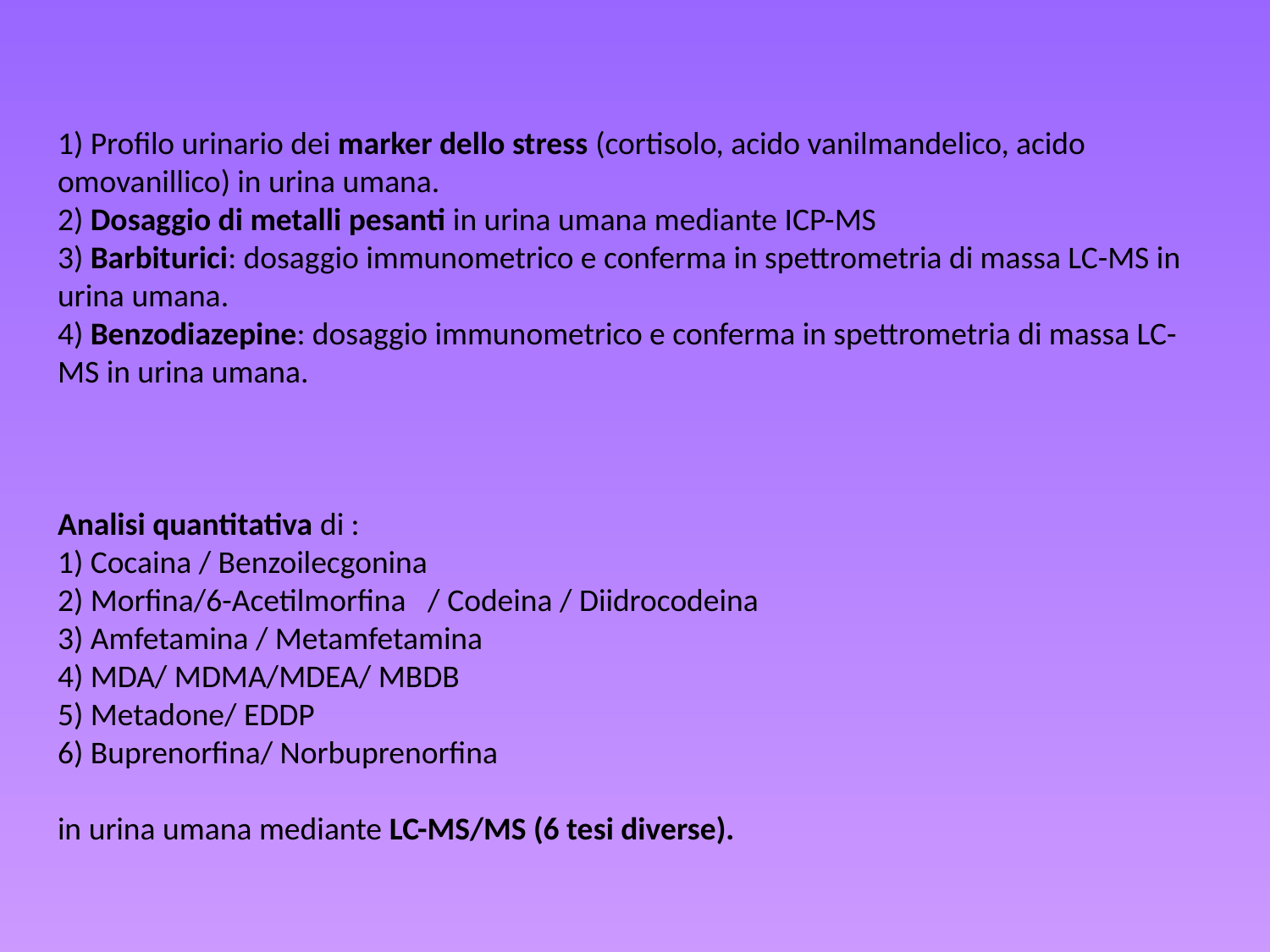

1) Profilo urinario dei marker dello stress (cortisolo, acido vanilmandelico, acido omovanillico) in urina umana.
2) Dosaggio di metalli pesanti in urina umana mediante ICP-MS
3) Barbiturici: dosaggio immunometrico e conferma in spettrometria di massa LC-MS in urina umana.
4) Benzodiazepine: dosaggio immunometrico e conferma in spettrometria di massa LC-MS in urina umana.

Analisi quantitativa di :
1) Cocaina / Benzoilecgonina
2) Morfina/6-Acetilmorfina   / Codeina / Diidrocodeina
3) Amfetamina / Metamfetamina
4) MDA/ MDMA/MDEA/ MBDB
5) Metadone/ EDDP
6) Buprenorfina/ Norbuprenorfina

in urina umana mediante LC-MS/MS (6 tesi diverse).